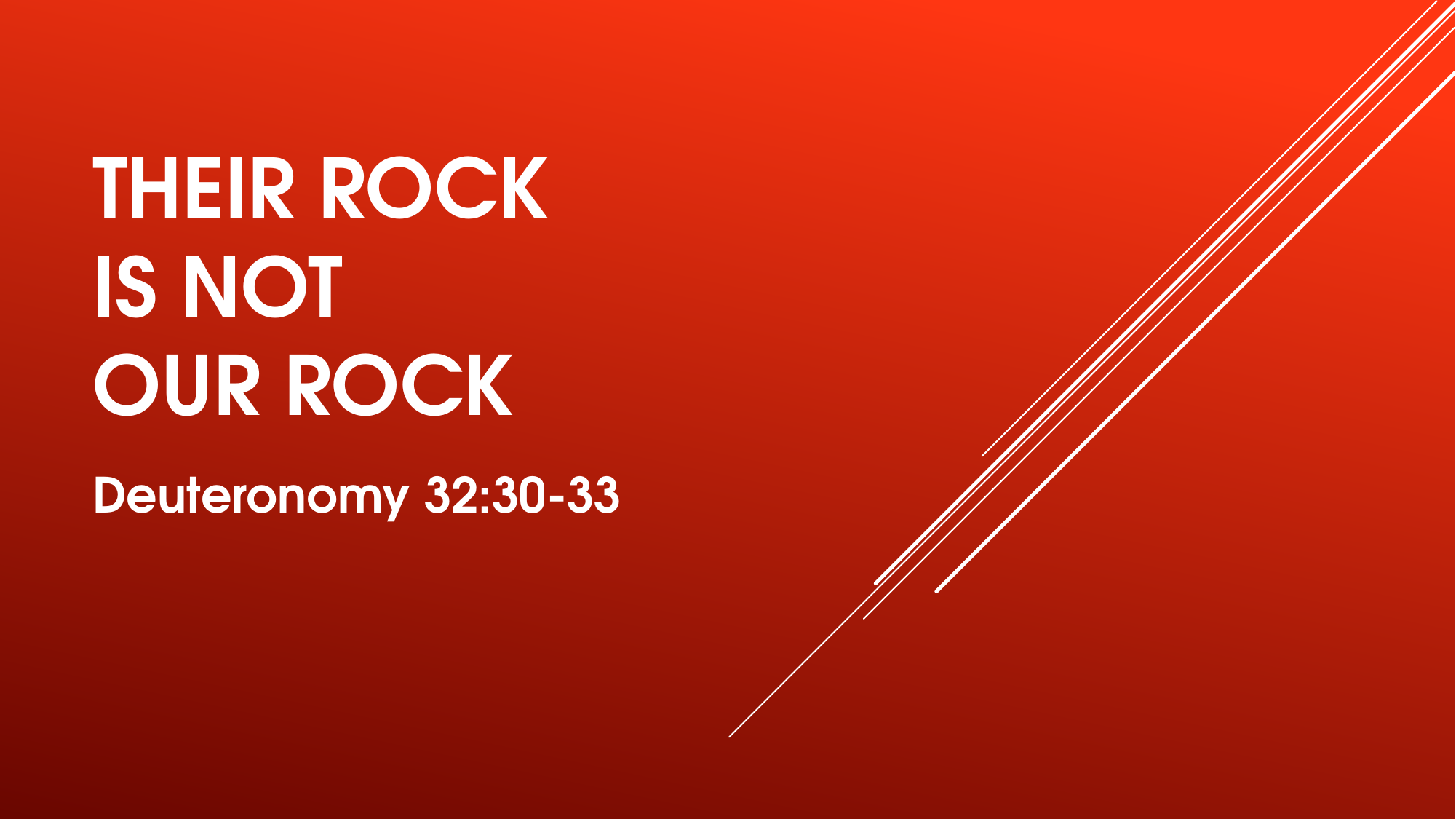

# Their rock is not our rock
Deuteronomy 32:30-33